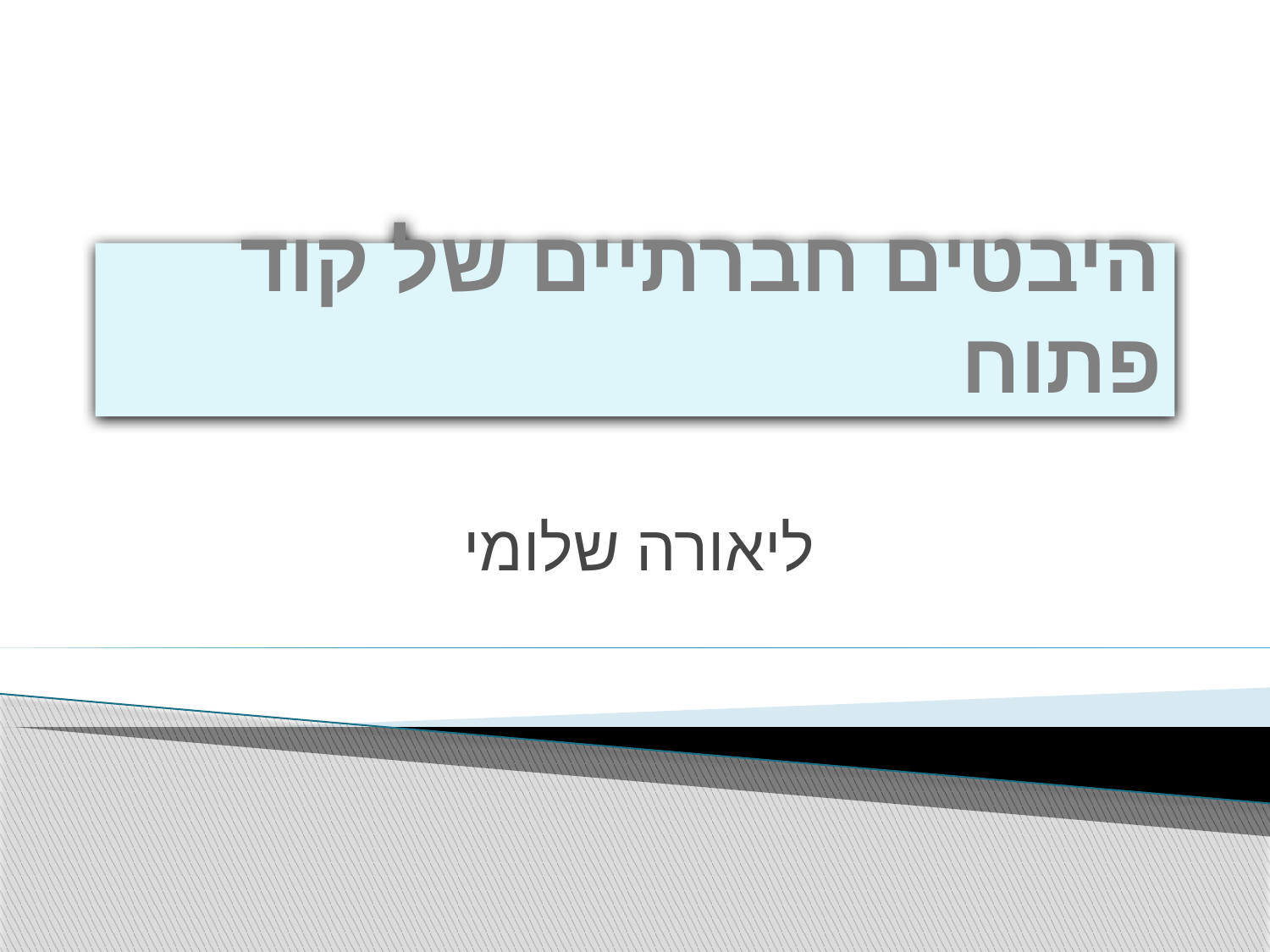

# היבטים חברתיים של קוד פתוח
ליאורה שלומי